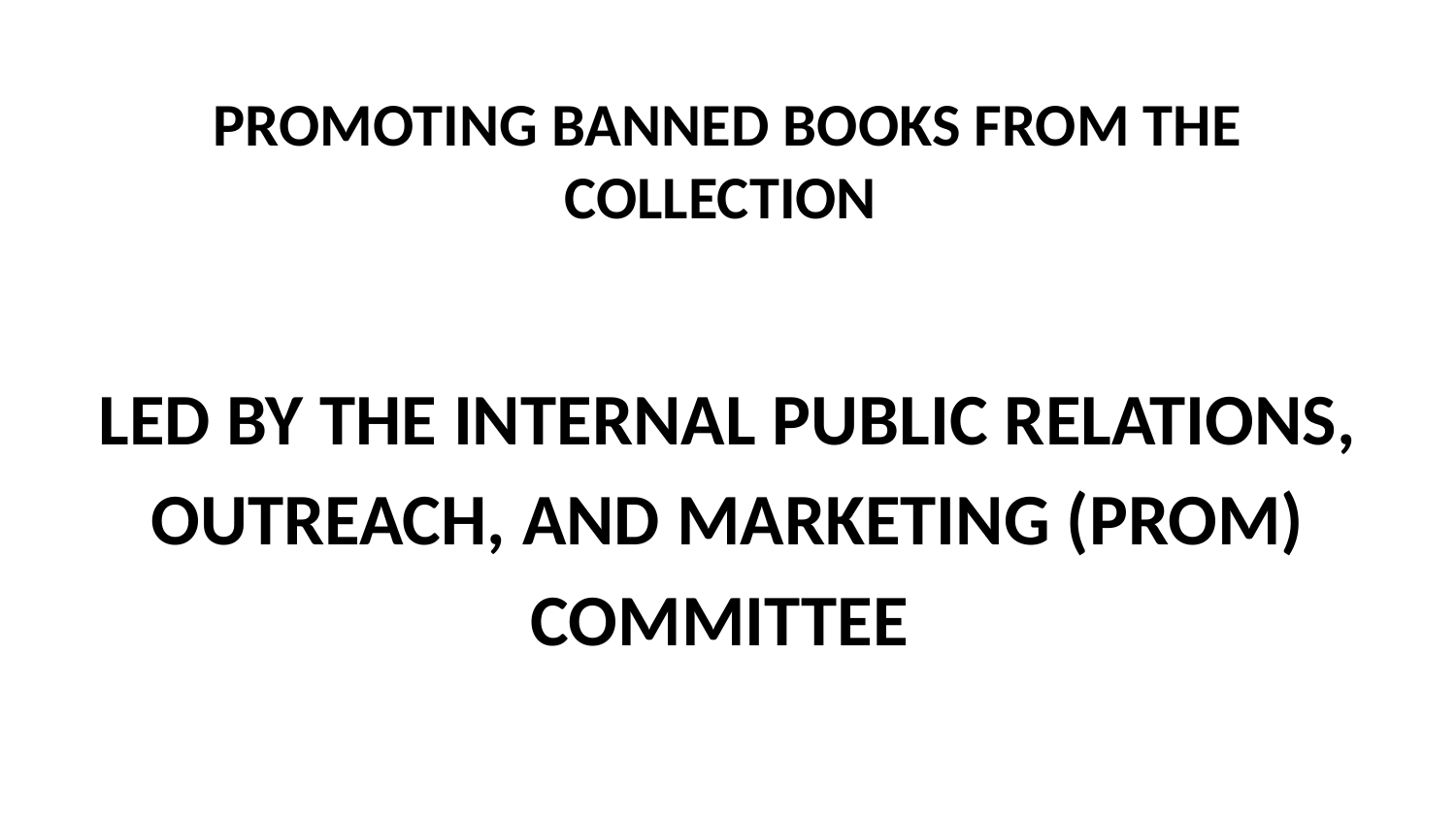

# PROMOTING BANNED BOOKS FROM THE COLLECTION

LED BY THE INTERNAL PUBLIC RELATIONS, OUTREACH, AND MARKETING (PROM) COMMITTEE